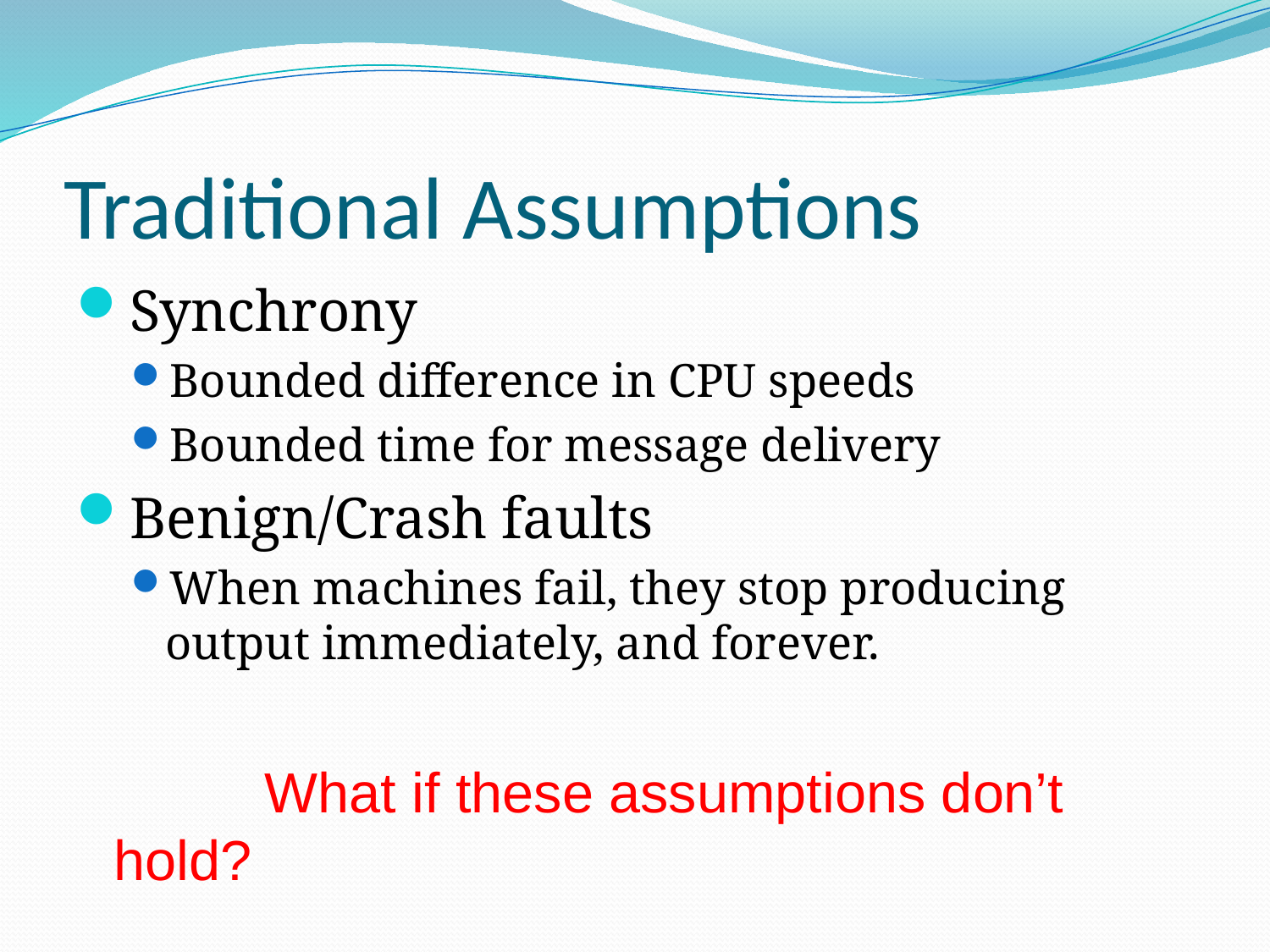

# Traditional Assumptions
Synchrony
Bounded difference in CPU speeds
Bounded time for message delivery
Benign/Crash faults
When machines fail, they stop producing output immediately, and forever.

		  What if these assumptions don’t hold?